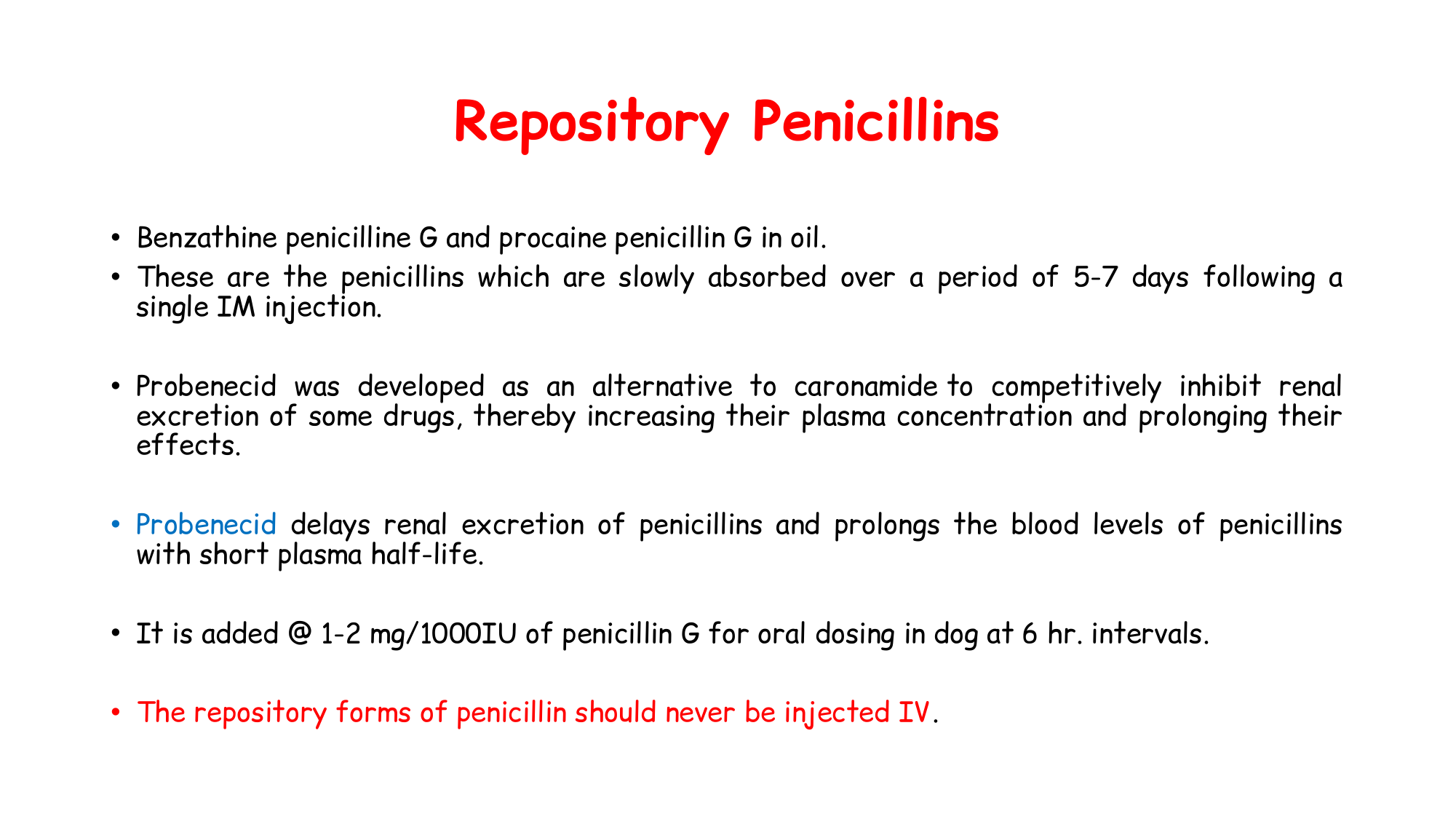

# Repository Penicillins
Benzathine penicilline G and procaine penicillin G in oil.
These are the penicillins which are slowly absorbed over a period of 5-7 days following a single IM injection.

Probenecid was developed as an alternative to caronamide to competitively inhibit renal excretion of some drugs, thereby increasing their plasma concentration and prolonging their effects.

Probenecid delays renal excretion of penicillins and prolongs the blood levels of penicillins with short plasma half-life.

It is added @ 1-2 mg/1000IU of penicillin G for oral dosing in dog at 6 hr. intervals.

The repository forms of penicillin should never be injected IV.